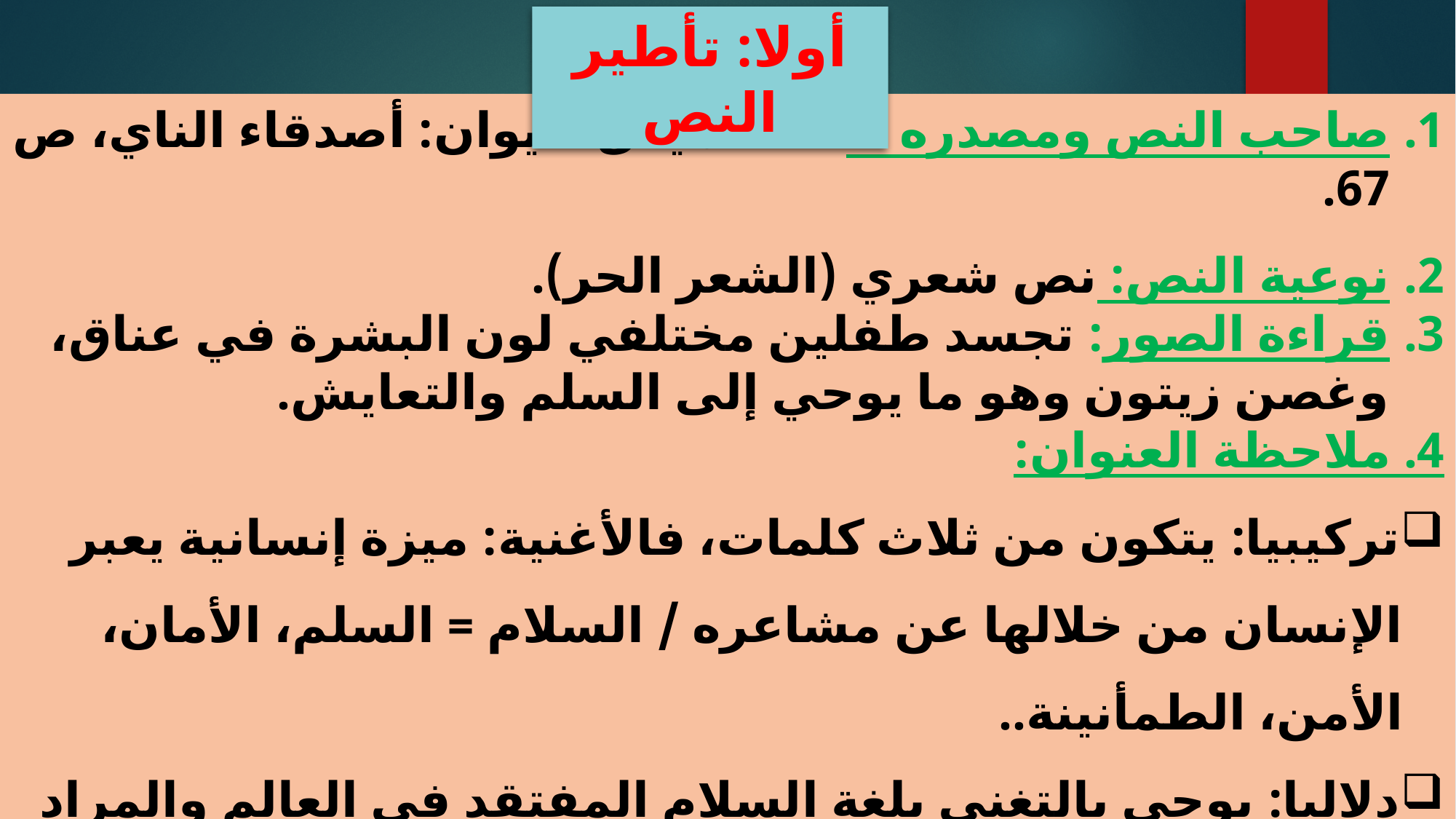

أولا: تأطير النص
صاحب النص ومصدره :  أحمد هيكل، ديوان: أصدقاء الناي، ص 67.
نوعية النص: نص شعري (الشعر الحر).
قراءة الصور: تجسد طفلين مختلفي لون البشرة في عناق، وغصن زيتون وهو ما يوحي إلى السلم والتعايش.
4. ملاحظة العنوان:
تركيبيا: يتكون من ثلاث كلمات، فالأغنية: ميزة إنسانية يعبر الإنسان من خلالها عن مشاعره / السلام = السلم، الأمان، الأمن، الطمأنينة..
دلاليا: يوحي بالتغني بلغة السلام المفتقد في العالم والمراد وتحقيقه.
5.  الفرضية: النص قصيدة قد يتغنى شاعرها بالأخوة الإنسانية، ويدعو من خلالها إلى السلام.